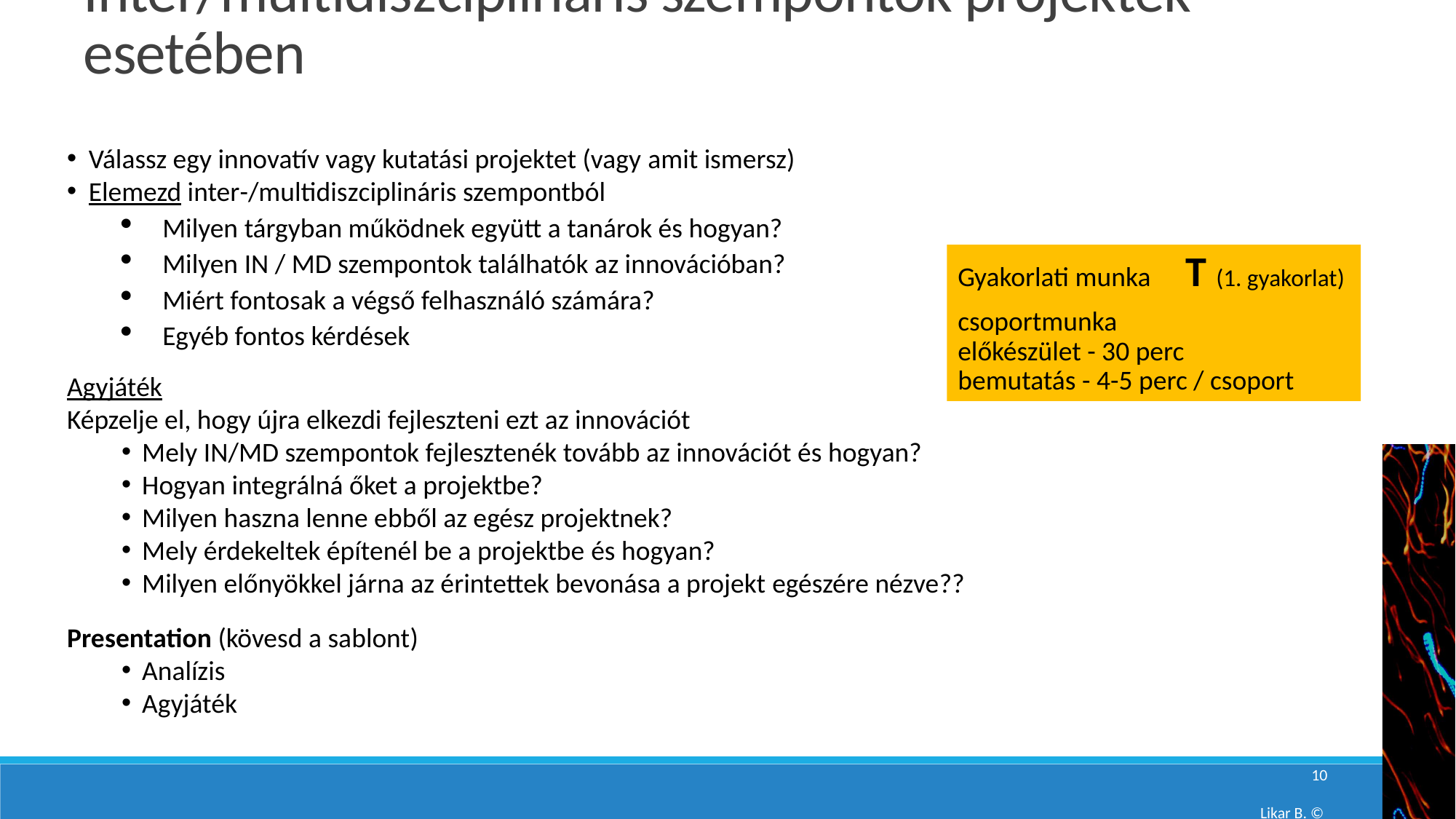

# Inter/multidiszciplináris szempontok projektek esetében
Válassz egy innovatív vagy kutatási projektet (vagy amit ismersz)
Elemezd inter-/multidiszciplináris szempontból
Milyen tárgyban működnek együtt a tanárok és hogyan?
Milyen IN / MD szempontok találhatók az innovációban?
Miért fontosak a végső felhasználó számára?
Egyéb fontos kérdések

Agyjáték
Képzelje el, hogy újra elkezdi fejleszteni ezt az innovációt
Mely IN/MD szempontok fejlesztenék tovább az innovációt és hogyan?
Hogyan integrálná őket a projektbe?
Milyen haszna lenne ebből az egész projektnek?
Mely érdekeltek építenél be a projektbe és hogyan?
Milyen előnyökkel járna az érintettek bevonása a projekt egészére nézve??

Presentation (kövesd a sablont)
Analízis
Agyjáték

Gyakorlati munka	 T (1. gyakorlat)

csoportmunka
előkészület - 30 perc
bemutatás - 4-5 perc / csoport
10

Likar B. ©